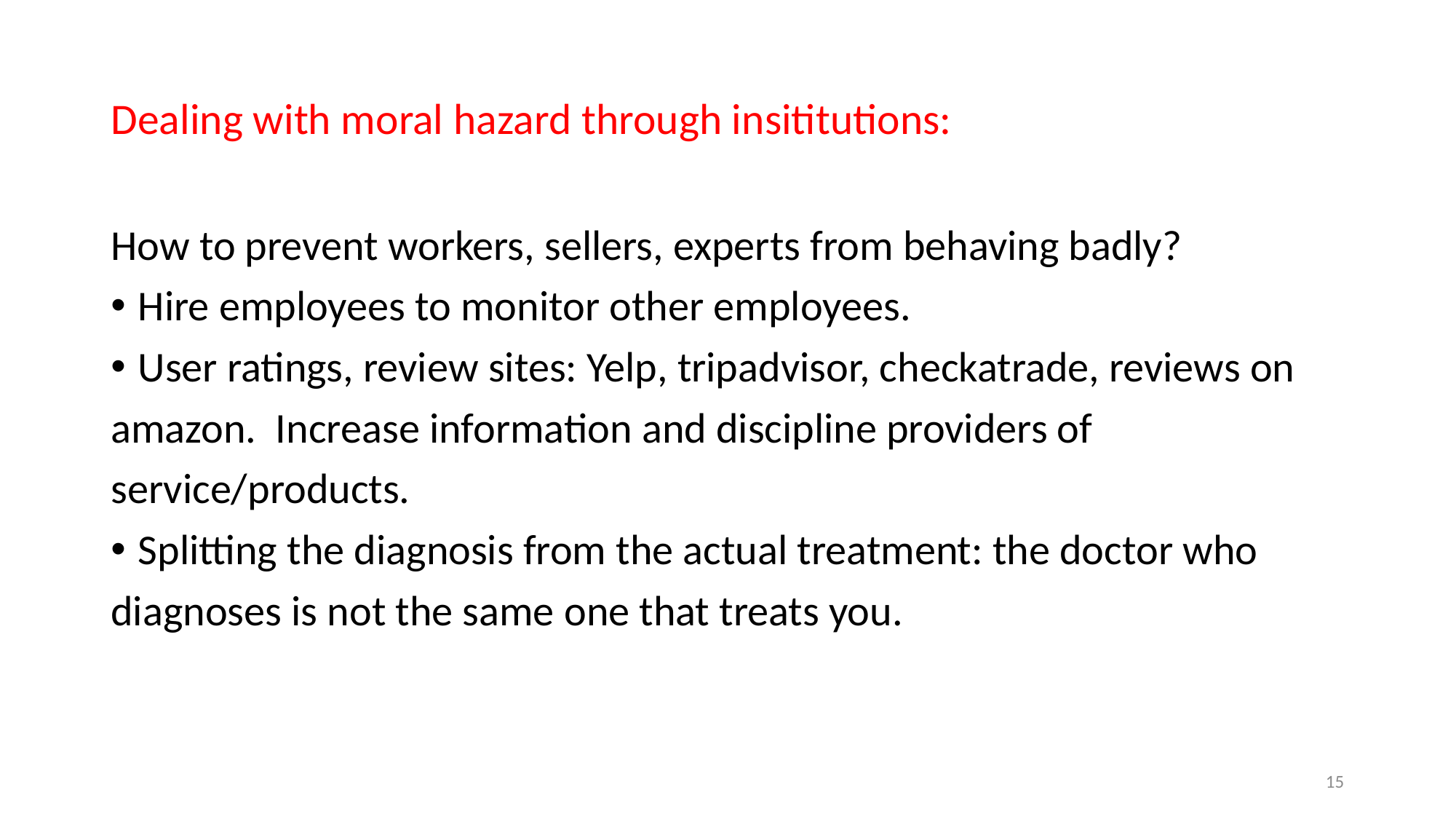

# Dealing with moral hazard through insititutions:
How to prevent workers, sellers, experts from behaving badly?
Hire employees to monitor other employees.
User ratings, review sites: Yelp, tripadvisor, checkatrade, reviews on
amazon.  Increase information and discipline providers of
service/products.
Splitting the diagnosis from the actual treatment: the doctor who
diagnoses is not the same one that treats you.

15